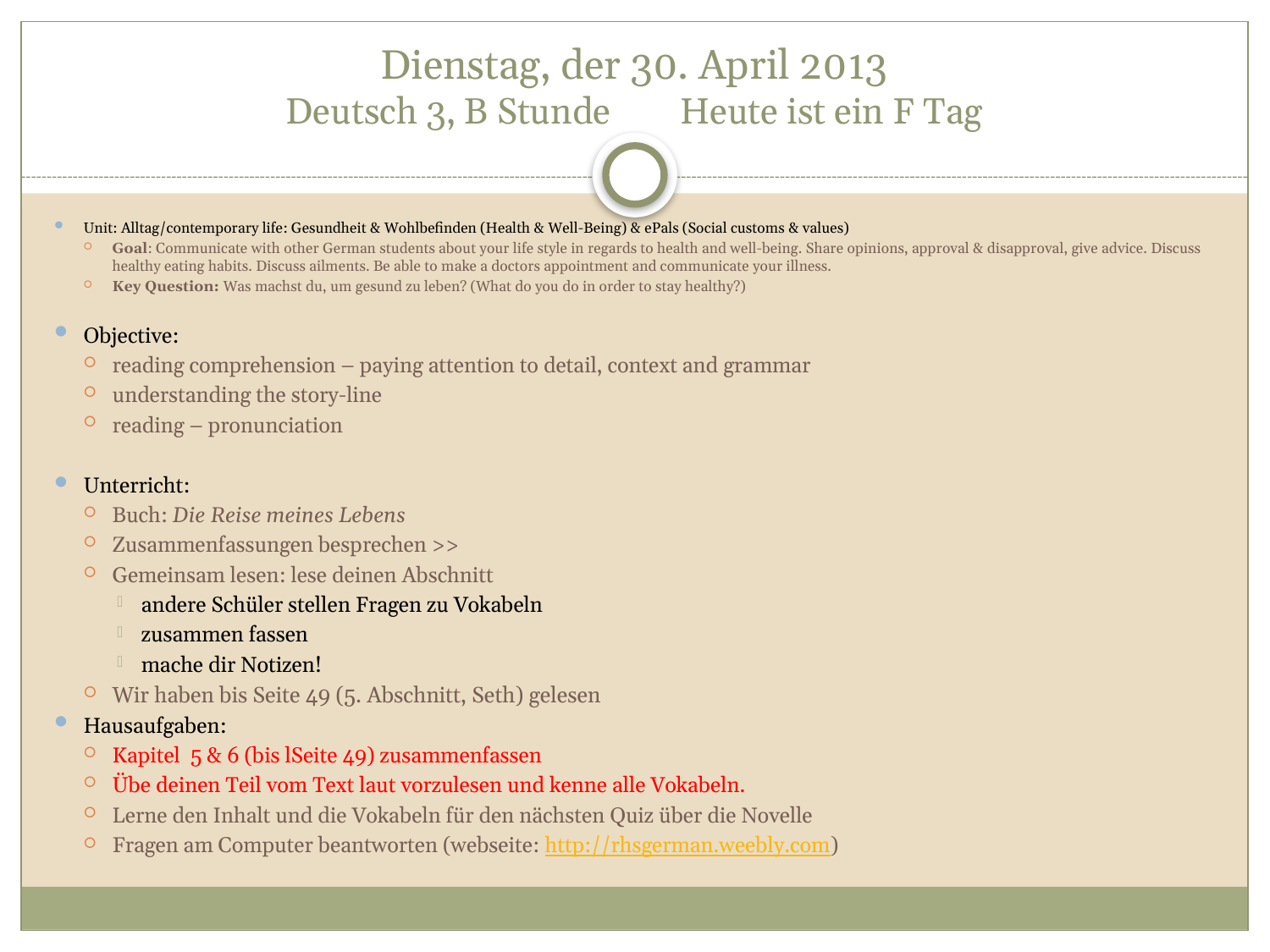

# Dienstag, der 30. April 2013 Deutsch 3, B Stunde        Heute ist ein F Tag
Unit: Alltag/contemporary life: Gesundheit & Wohlbefinden (Health & Well-Being) & ePals (Social customs & values)
Goal: Communicate with other German students about your life style in regards to health and well-being. Share opinions, approval & disapproval, give advice. Discuss healthy eating habits. Discuss ailments. Be able to make a doctors appointment and communicate your illness.
Key Question: Was machst du, um gesund zu leben? (What do you do in order to stay healthy?)

Objective:
reading comprehension – paying attention to detail, context and grammar
understanding the story-line
reading – pronunciation

Unterricht:
Buch: Die Reise meines Lebens
Zusammenfassungen besprechen >>
Gemeinsam lesen: lese deinen Abschnitt
andere Schüler stellen Fragen zu Vokabeln
zusammen fassen
mache dir Notizen!
Wir haben bis Seite 49 (5. Abschnitt, Seth) gelesen
Hausaufgaben:
Kapitel  5 & 6 (bis lSeite 49) zusammenfassen
Übe deinen Teil vom Text laut vorzulesen und kenne alle Vokabeln.
Lerne den Inhalt und die Vokabeln für den nächsten Quiz über die Novelle
Fragen am Computer beantworten (webseite: http://rhsgerman.weebly.com)